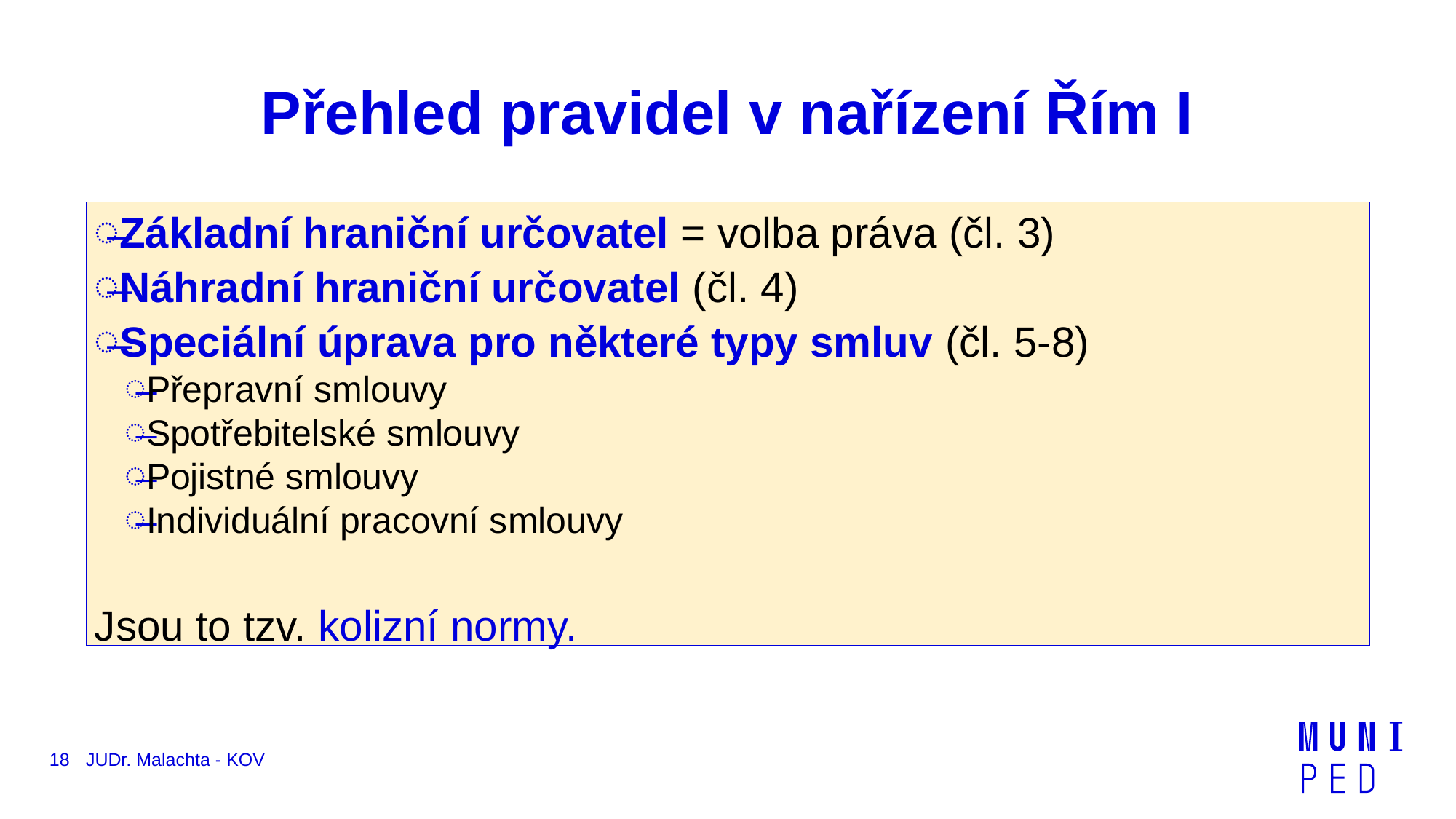

# Přehled pravidel v nařízení Řím I
Základní hraniční určovatel = volba práva (čl. 3)
Náhradní hraniční určovatel (čl. 4)
Speciální úprava pro některé typy smluv (čl. 5-8)
Přepravní smlouvy
Spotřebitelské smlouvy
Pojistné smlouvy
Individuální pracovní smlouvy

Jsou to tzv. kolizní normy.
18
JUDr. Malachta - KOV